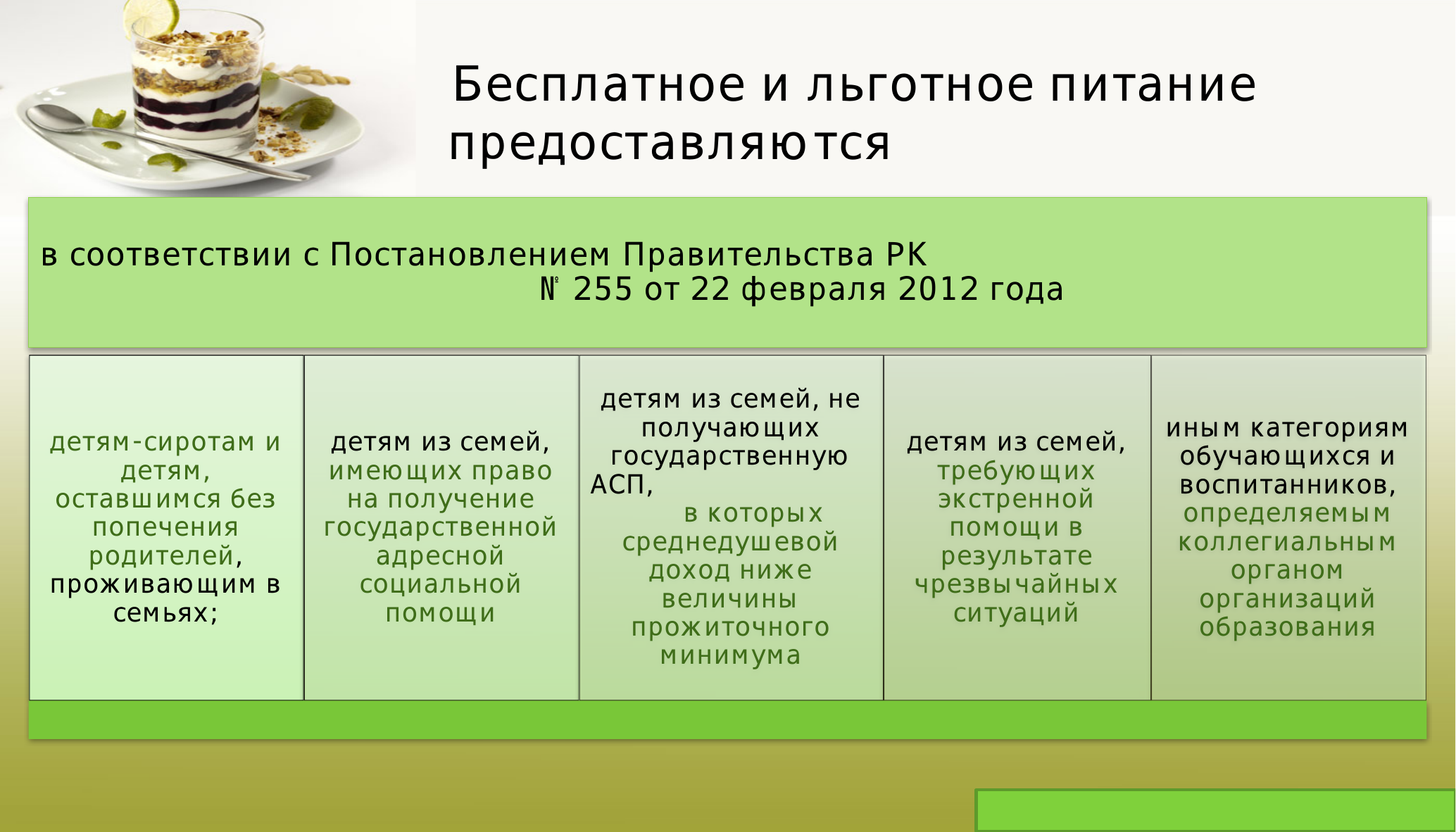

# Бесплатное и льготное питание предоставляются
в соответствии с Постановлением Правительства РК                                                                    № 255 от 22 февраля 2012 года
детям-сиротам и детям, оставшимся без попечения родителей, проживающим в семьях;
детям из семей, имеющих право на получение государственной адресной социальной помощи
детям из семей, не получающих государственную АСП,                                   в которых среднедушевой доход ниже величины прожиточного минимума
детям из семей, требующих экстренной помощи в результате чрезвычайных ситуаций
иным категориям обучающихся и воспитанников, определяемым коллегиальным органом организаций образования